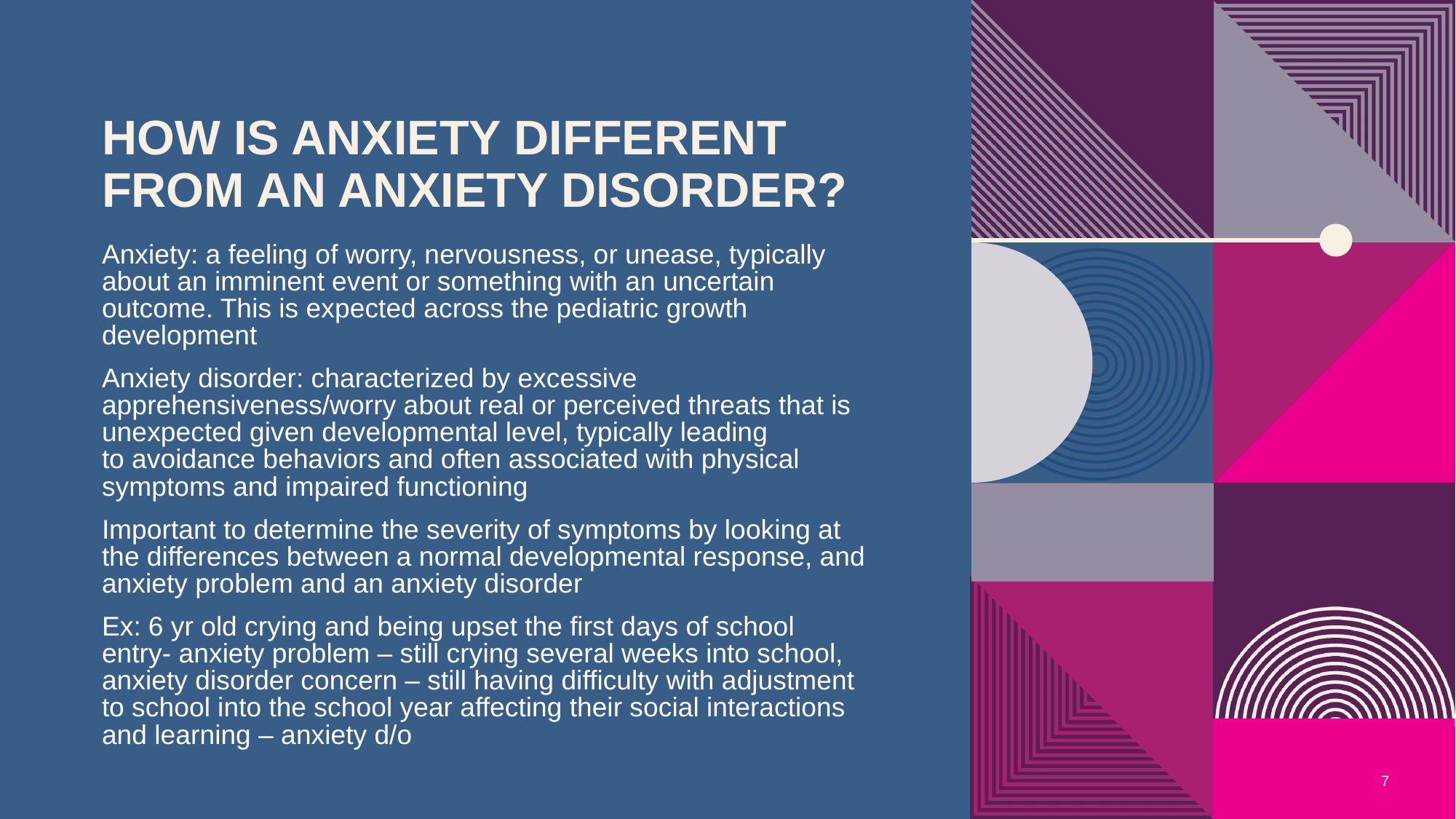

# How is anxiety different from an anxiety disorder?
Anxiety: a feeling of worry, nervousness, or unease, typically about an imminent event or something with an uncertain outcome. This is expected across the pediatric growth development
Anxiety disorder: characterized by excessive apprehensiveness/worry about real or perceived threats that is unexpected given developmental level, typically leading to avoidance behaviors and often associated with physical symptoms and impaired functioning
Important to determine the severity of symptoms by looking at the differences between a normal developmental response, and anxiety problem and an anxiety disorder
Ex: 6 yr old crying and being upset the first days of school entry- anxiety problem – still crying several weeks into school, anxiety disorder concern – still having difficulty with adjustment to school into the school year affecting their social interactions and learning – anxiety d/o

7